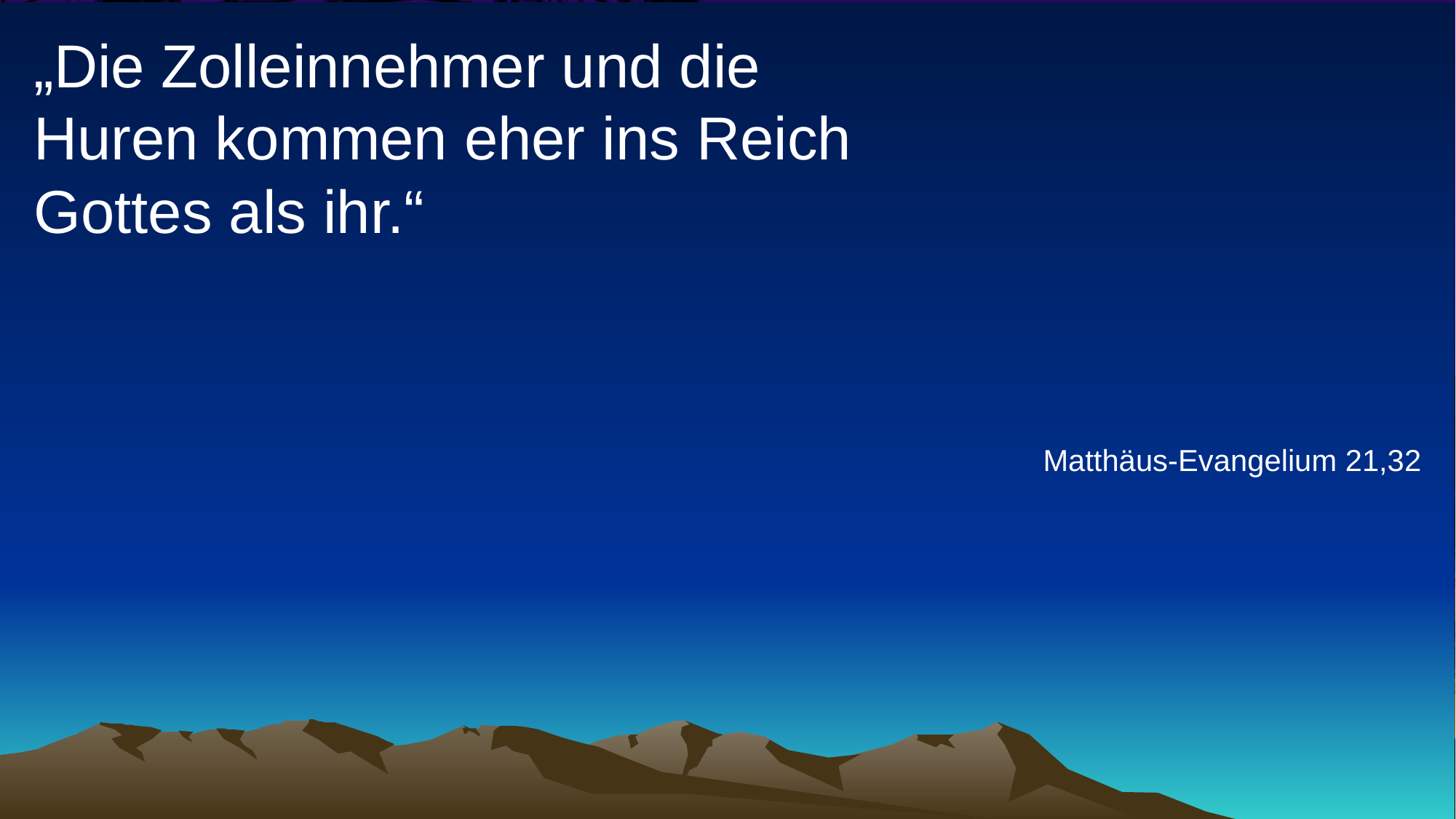

# „Die Zolleinnehmer und die Huren kommen eher ins Reich Gottes als ihr.“
Matthäus-Evangelium 21,32